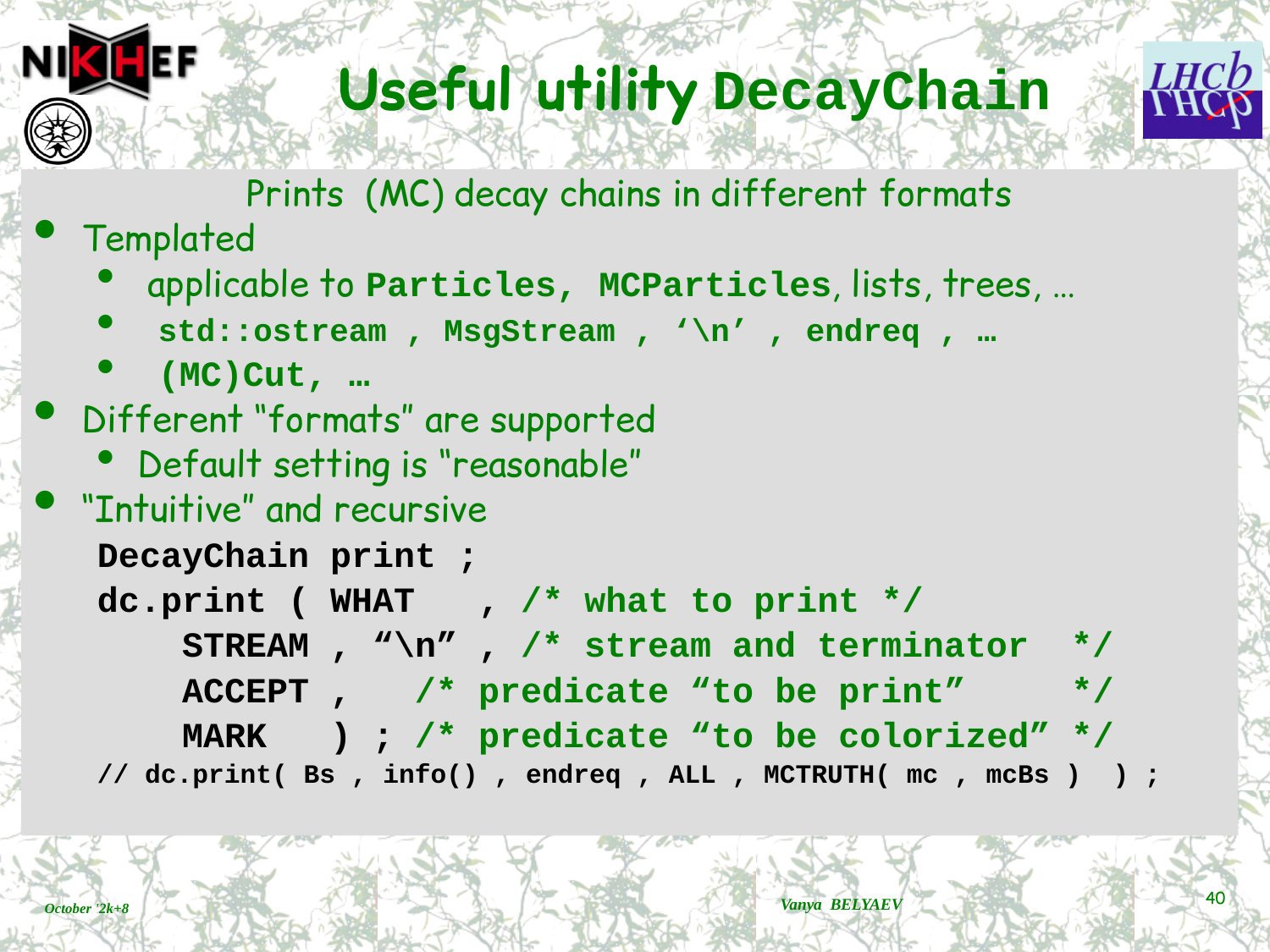

# Useful utility DecayChain
Prints  (MC) decay chains in different formats
Templated
 applicable to Particles, MCParticles, lists, trees, …
  std::ostream , MsgStream , ‘\n’ , endreq , …
  (MC)Cut, …
Different “formats” are supported
Default setting is “reasonable”
“Intuitive” and recursive
DecayChain print ;
dc.print ( WHAT   , /* what to print */
    STREAM , “\n” , /* stream and terminator  */
    ACCEPT ,   /* predicate “to be print”     */
    MARK   ) ; /* predicate “to be colorized” */
// dc.print( Bs , info() , endreq , ALL , MCTRUTH( mc , mcBs )  ) ;
Vanya  BELYAEV
40
October '2k+8